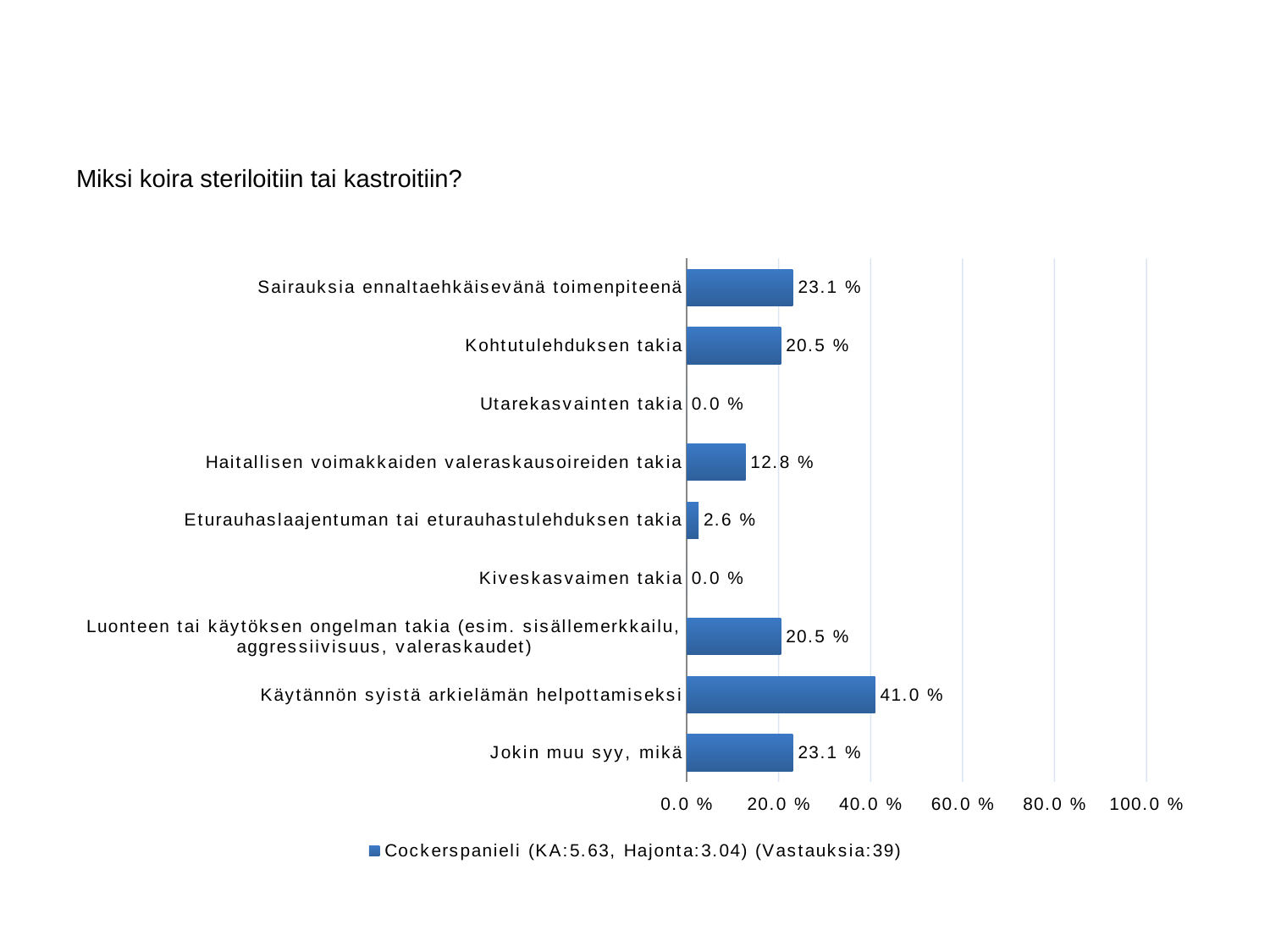

#
Miksi koira steriloitiin tai kastroitiin?

### Chart

| Category | Cockerspanieli (KA:5.63, Hajonta:3.04) (Vastauksia:39) |
|---|---|
| Sairauksia ennaltaehkäisevänä toimenpiteenä | 0.231 |
| Kohtutulehduksen takia | 0.20500000000000004 |
| Utarekasvainten takia | 0.0 |
| Haitallisen voimakkaiden valeraskausoireiden takia | 0.128 |
| Eturauhaslaajentuman tai eturauhastulehduksen takia | 0.026 |
| Kiveskasvaimen takia | 0.0 |
| Luonteen tai käytöksen ongelman takia (esim. sisällemerkkailu, aggressiivisuus, valeraskaudet) | 0.20500000000000004 |
| Käytännön syistä arkielämän helpottamiseksi | 0.4100000000000001 |
| Jokin muu syy, mikä | 0.231 |